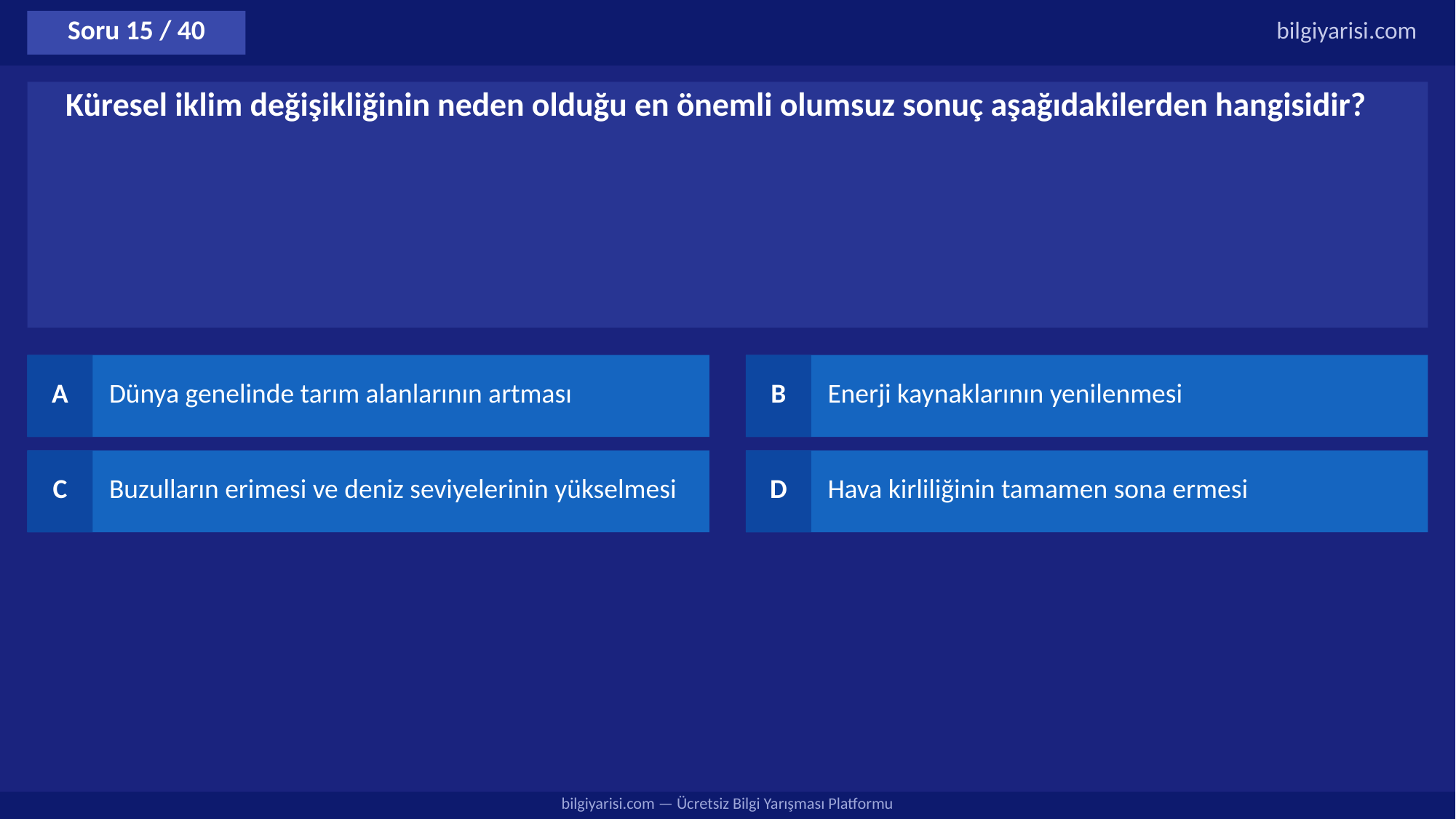

Soru 15 / 40
bilgiyarisi.com

Küresel iklim değişikliğinin neden olduğu en önemli olumsuz sonuç aşağıdakilerden hangisidir?

A
Dünya genelinde tarım alanlarının artması

B
Enerji kaynaklarının yenilenmesi

C
Buzulların erimesi ve deniz seviyelerinin yükselmesi

D
Hava kirliliğinin tamamen sona ermesi
bilgiyarisi.com — Ücretsiz Bilgi Yarışması Platformu